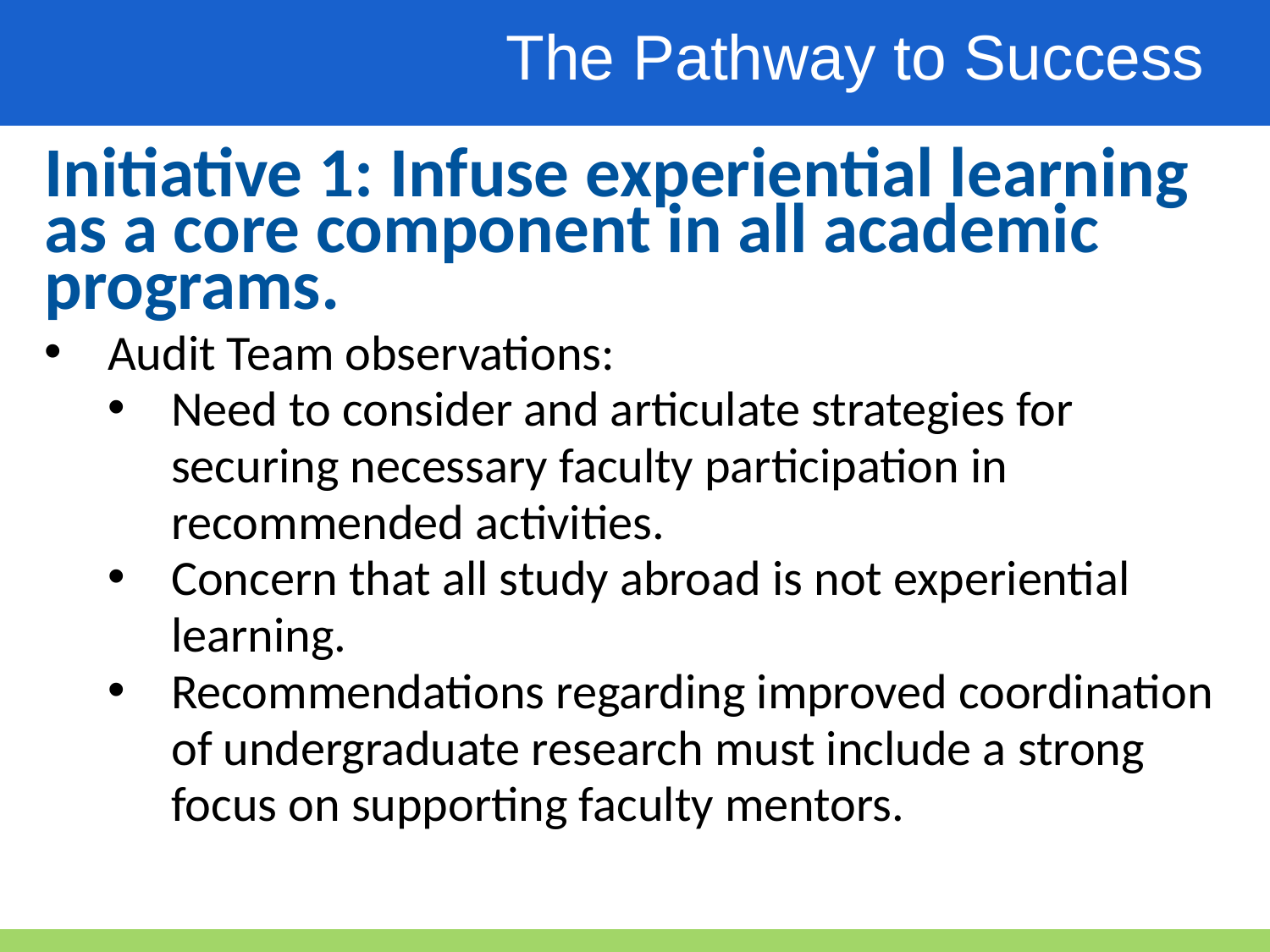

The Pathway to Success
Initiative 1: Infuse experiential learning as a core component in all academic programs.
Audit Team observations:
Need to consider and articulate strategies for securing necessary faculty participation in recommended activities.
Concern that all study abroad is not experiential learning.
Recommendations regarding improved coordination of undergraduate research must include a strong focus on supporting faculty mentors.